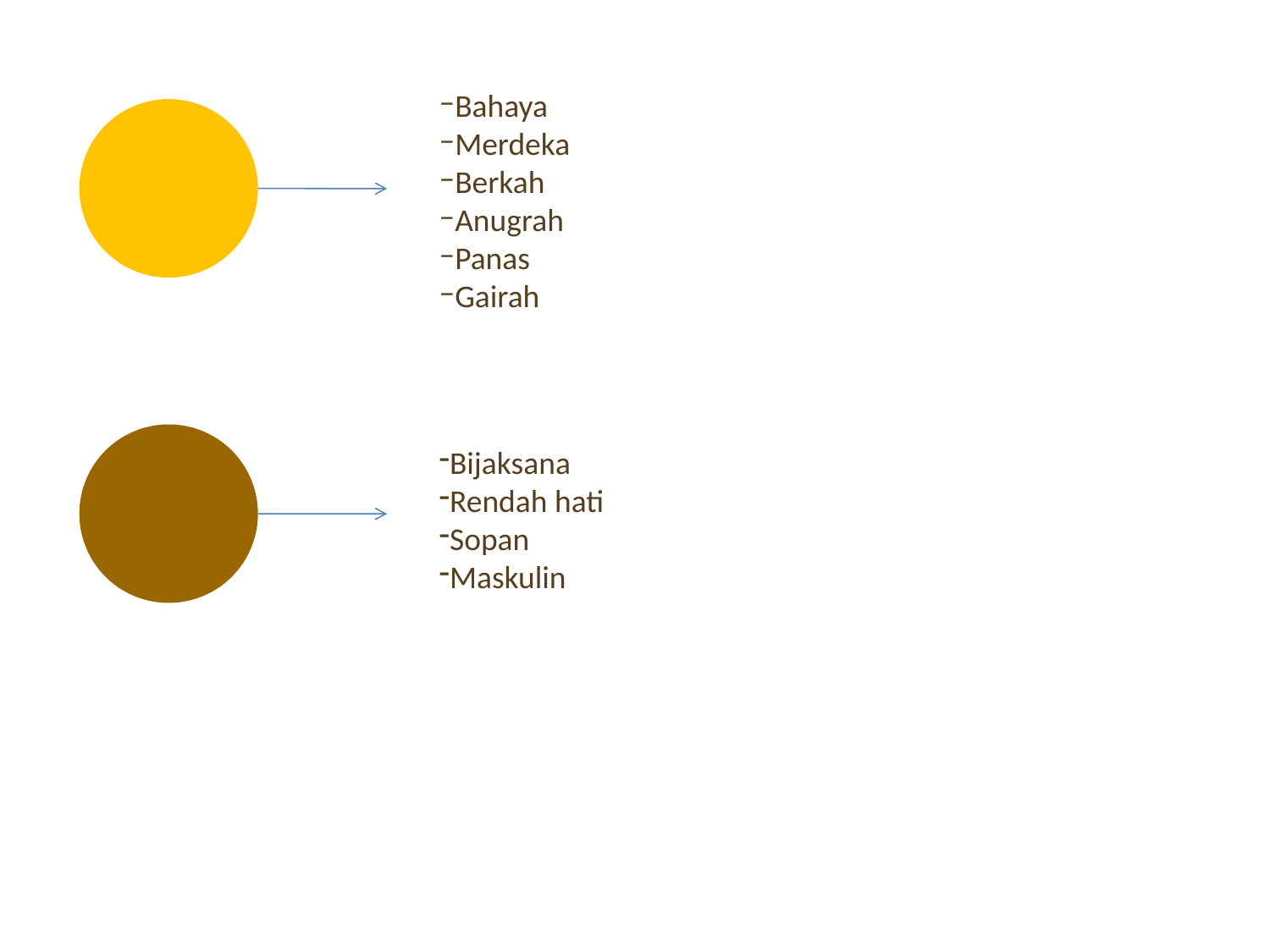

Bahaya
Merdeka
Berkah
Anugrah
Panas
Gairah

Bijaksana
Rendah hati
Sopan
Maskulin